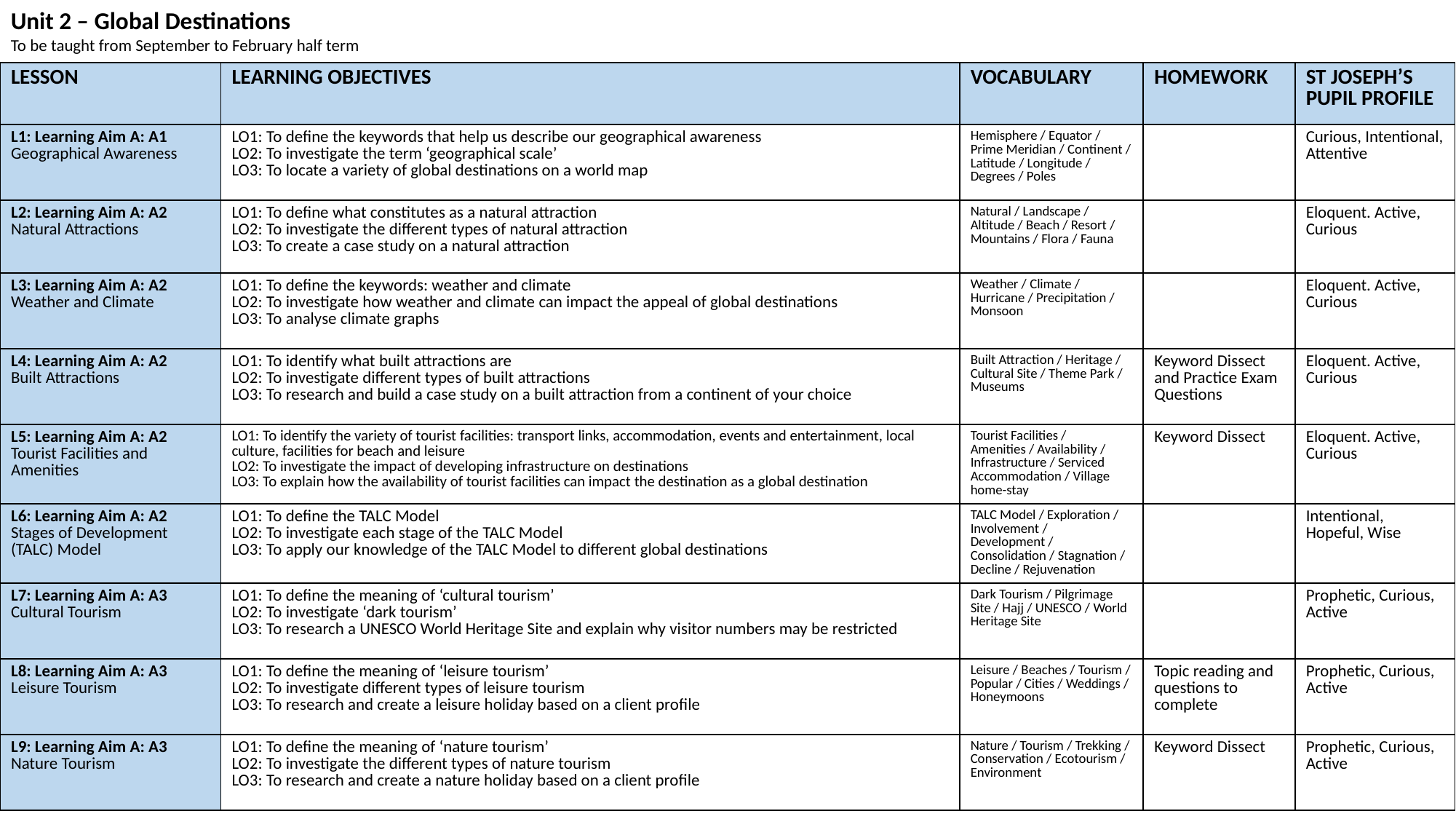

Unit 2 – Global Destinations
To be taught from September to February half term
| LESSON | LEARNING OBJECTIVES | VOCABULARY | HOMEWORK | ST JOSEPH’S PUPIL PROFILE |
| --- | --- | --- | --- | --- |
| L1: Learning Aim A: A1 Geographical Awareness | LO1: To define the keywords that help us describe our geographical awareness LO2: To investigate the term ‘geographical scale’ LO3: To locate a variety of global destinations on a world map | Hemisphere / Equator / Prime Meridian / Continent / Latitude / Longitude / Degrees / Poles |  | Curious, Intentional, Attentive |
| L2: Learning Aim A: A2 Natural Attractions | LO1: To define what constitutes as a natural attraction LO2: To investigate the different types of natural attraction LO3: To create a case study on a natural attraction | Natural / Landscape / Altitude / Beach / Resort / Mountains / Flora / Fauna |  | Eloquent. Active, Curious |
| L3: Learning Aim A: A2 Weather and Climate | LO1: To define the keywords: weather and climate LO2: To investigate how weather and climate can impact the appeal of global destinations LO3: To analyse climate graphs | Weather / Climate / Hurricane / Precipitation / Monsoon |  | Eloquent. Active, Curious |
| L4: Learning Aim A: A2 Built Attractions | LO1: To identify what built attractions are LO2: To investigate different types of built attractions LO3: To research and build a case study on a built attraction from a continent of your choice | Built Attraction / Heritage / Cultural Site / Theme Park / Museums | Keyword Dissect and Practice Exam Questions | Eloquent. Active, Curious |
| L5: Learning Aim A: A2 Tourist Facilities and Amenities | LO1: To identify the variety of tourist facilities: transport links, accommodation, events and entertainment, local culture, facilities for beach and leisure LO2: To investigate the impact of developing infrastructure on destinations LO3: To explain how the availability of tourist facilities can impact the destination as a global destination | Tourist Facilities / Amenities / Availability / Infrastructure / Serviced Accommodation / Village home-stay | Keyword Dissect | Eloquent. Active, Curious |
| L6: Learning Aim A: A2 Stages of Development (TALC) Model | LO1: To define the TALC Model LO2: To investigate each stage of the TALC Model LO3: To apply our knowledge of the TALC Model to different global destinations | TALC Model / Exploration / Involvement / Development / Consolidation / Stagnation / Decline / Rejuvenation |  | Intentional, Hopeful, Wise |
| L7: Learning Aim A: A3 Cultural Tourism | LO1: To define the meaning of ‘cultural tourism’ LO2: To investigate ‘dark tourism’ LO3: To research a UNESCO World Heritage Site and explain why visitor numbers may be restricted | Dark Tourism / Pilgrimage Site / Hajj / UNESCO / World Heritage Site |  | Prophetic, Curious, Active |
| L8: Learning Aim A: A3 Leisure Tourism | LO1: To define the meaning of ‘leisure tourism’ LO2: To investigate different types of leisure tourism LO3: To research and create a leisure holiday based on a client profile | Leisure / Beaches / Tourism / Popular / Cities / Weddings / Honeymoons | Topic reading and questions to complete | Prophetic, Curious, Active |
| L9: Learning Aim A: A3 Nature Tourism | LO1: To define the meaning of ‘nature tourism’ LO2: To investigate the different types of nature tourism LO3: To research and create a nature holiday based on a client profile | Nature / Tourism / Trekking / Conservation / Ecotourism / Environment | Keyword Dissect | Prophetic, Curious, Active |